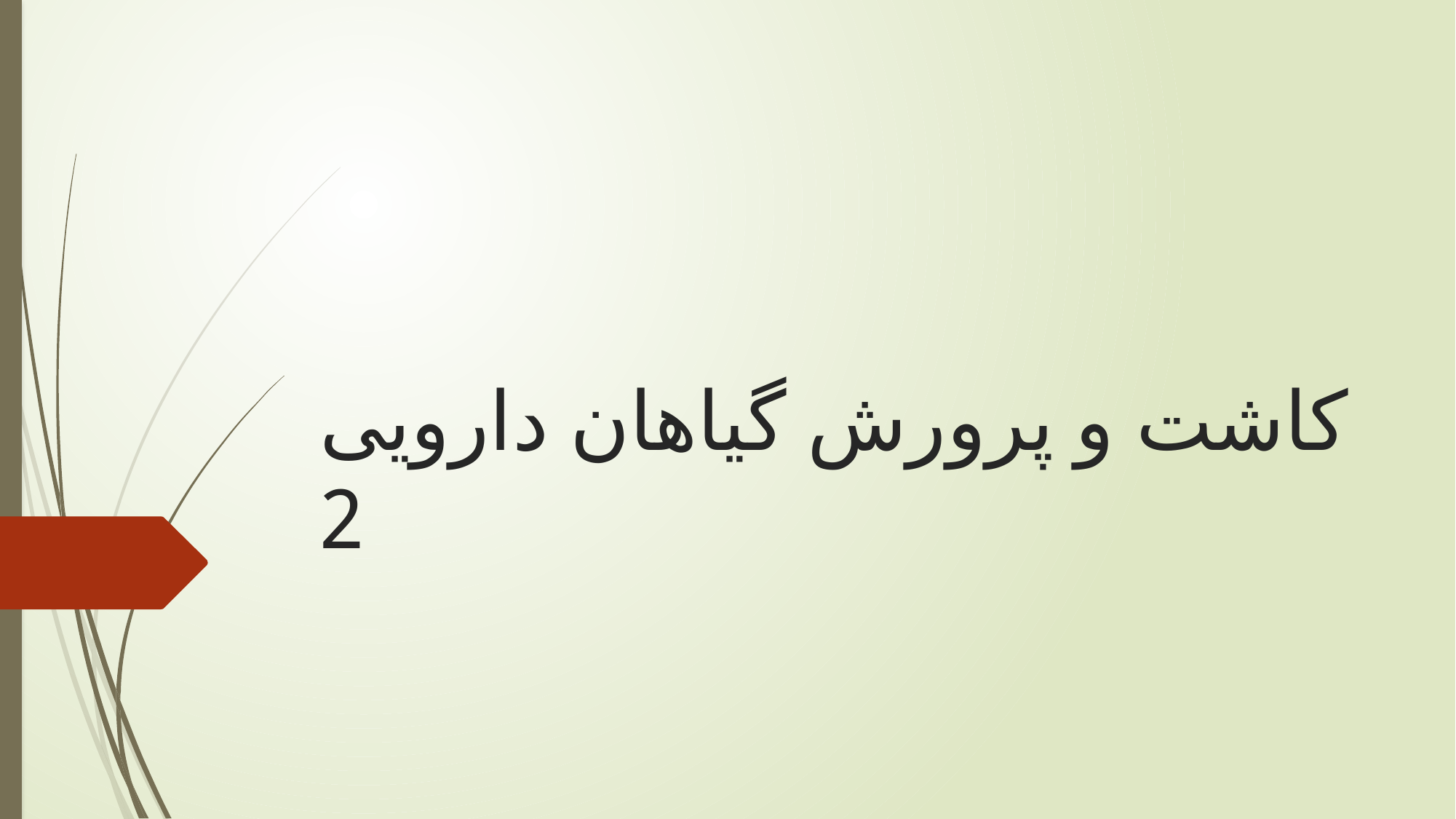

# کاشت و پرورش گیاهان دارویی 2